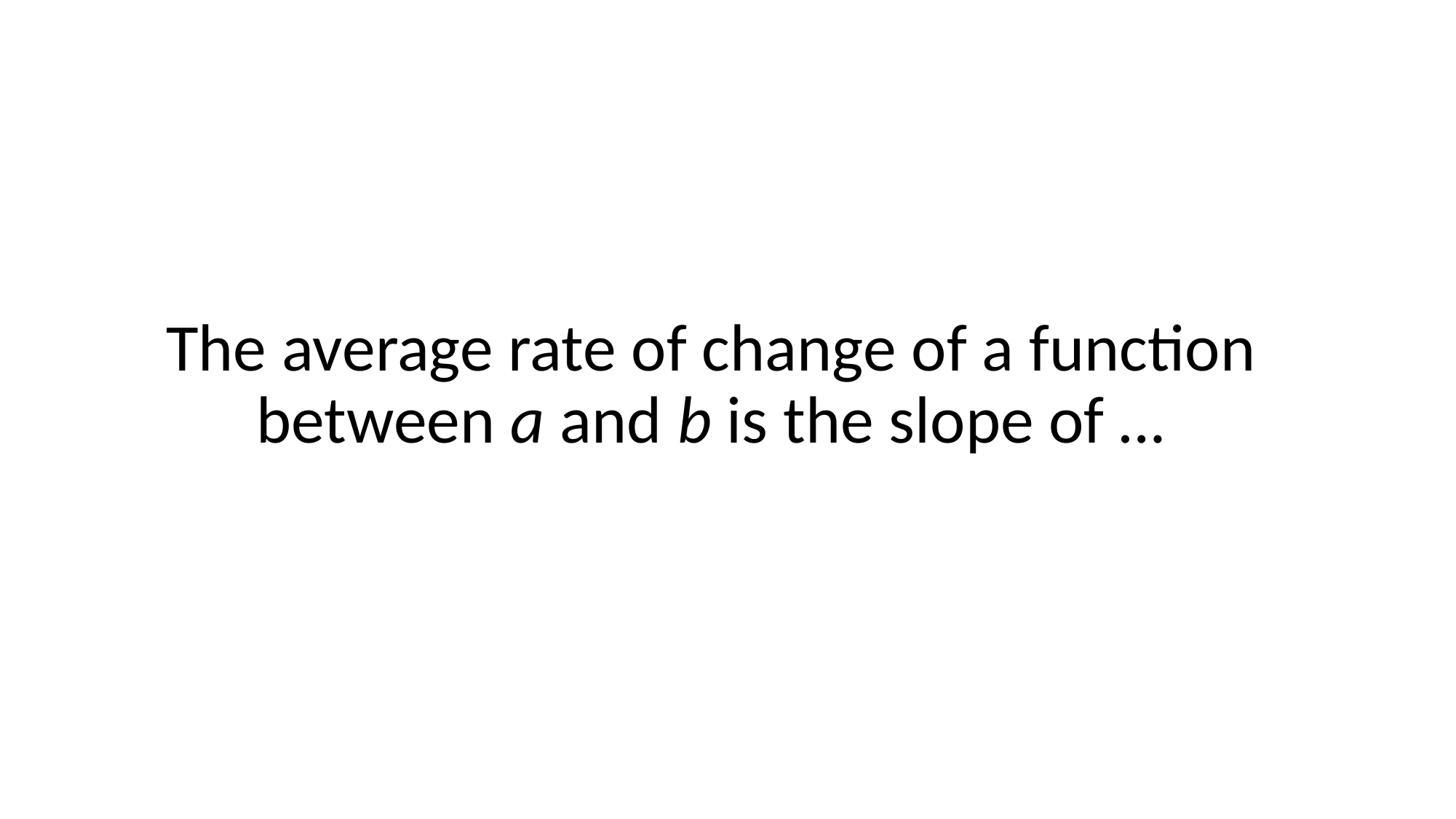

# The average rate of change of a function between a and b is the slope of …